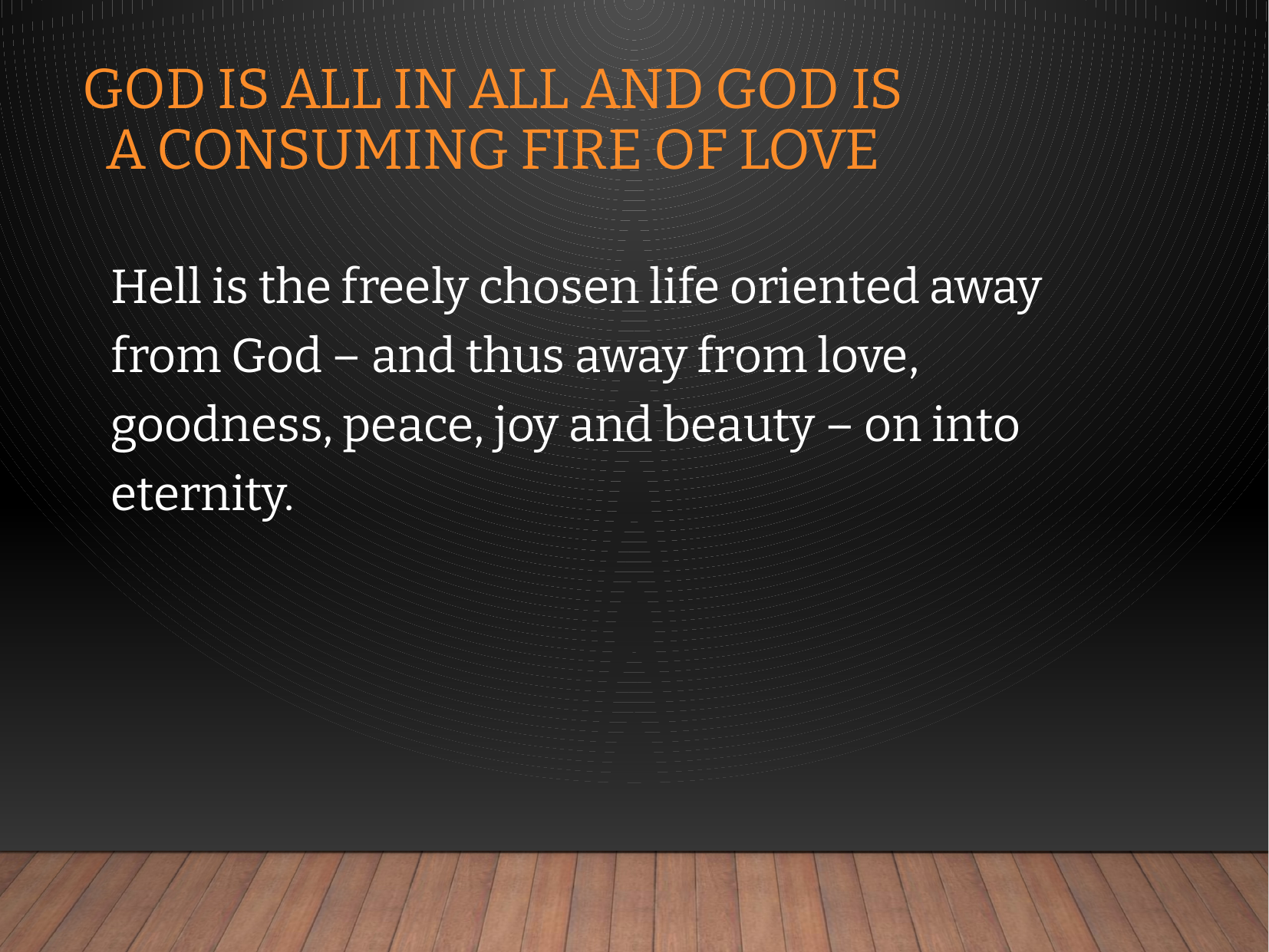

# God is all in all and God is a consuming Fire of Love
Hell is the freely chosen life oriented away from God – and thus away from love, goodness, peace, joy and beauty – on into eternity.